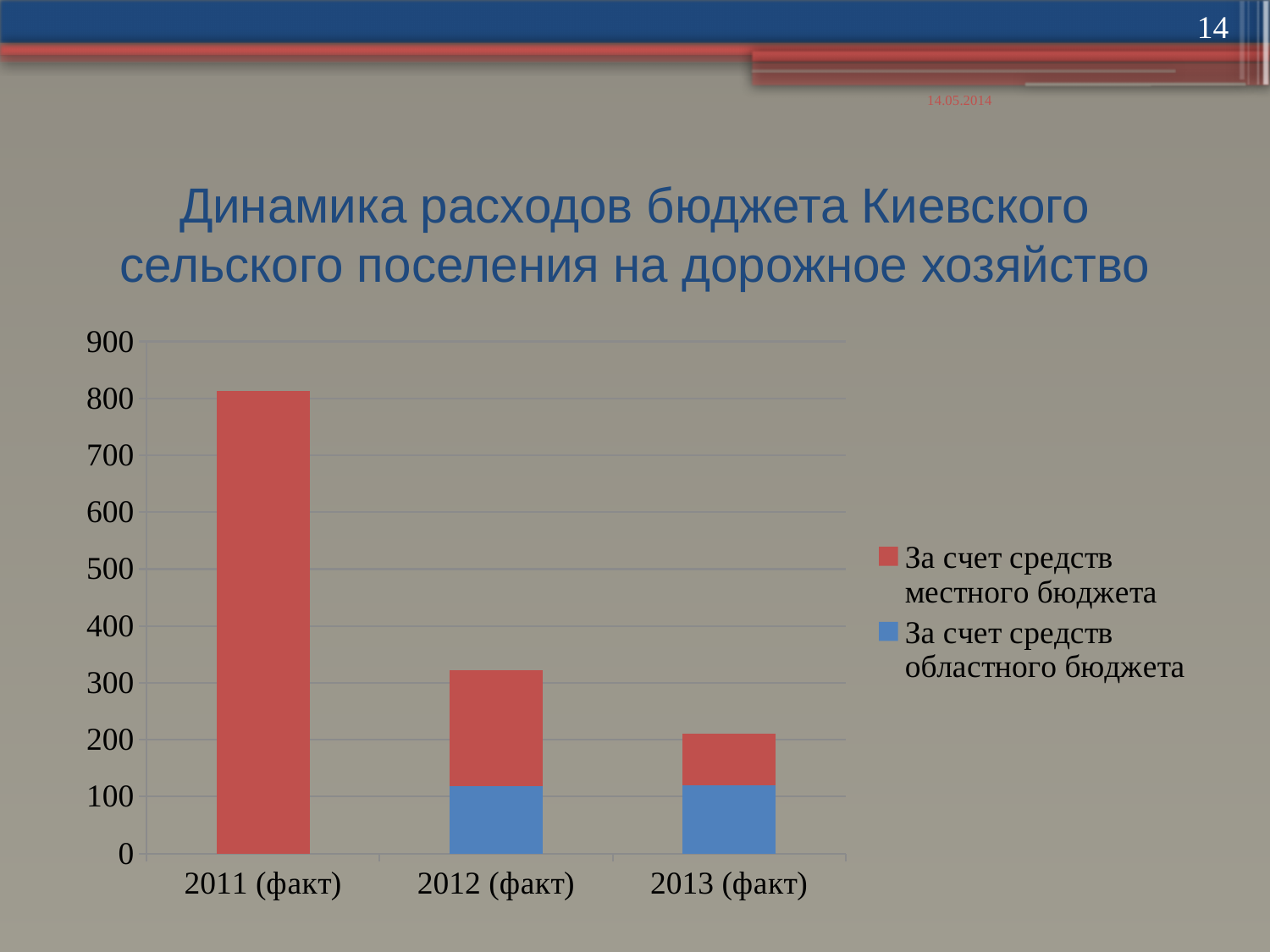

14
14.05.2014
# Динамика расходов бюджета Киевского сельского поселения на дорожное хозяйство

### Chart

| Category | За счет средств
областного бюджета | За счет средств
местного бюджета |
|---|---|---|
| 2011 (факт) | None | 813.5 |
| 2012 (факт) | 117.8 | 204.2 |
| 2013 (факт) | 120.4 | 90.0 |